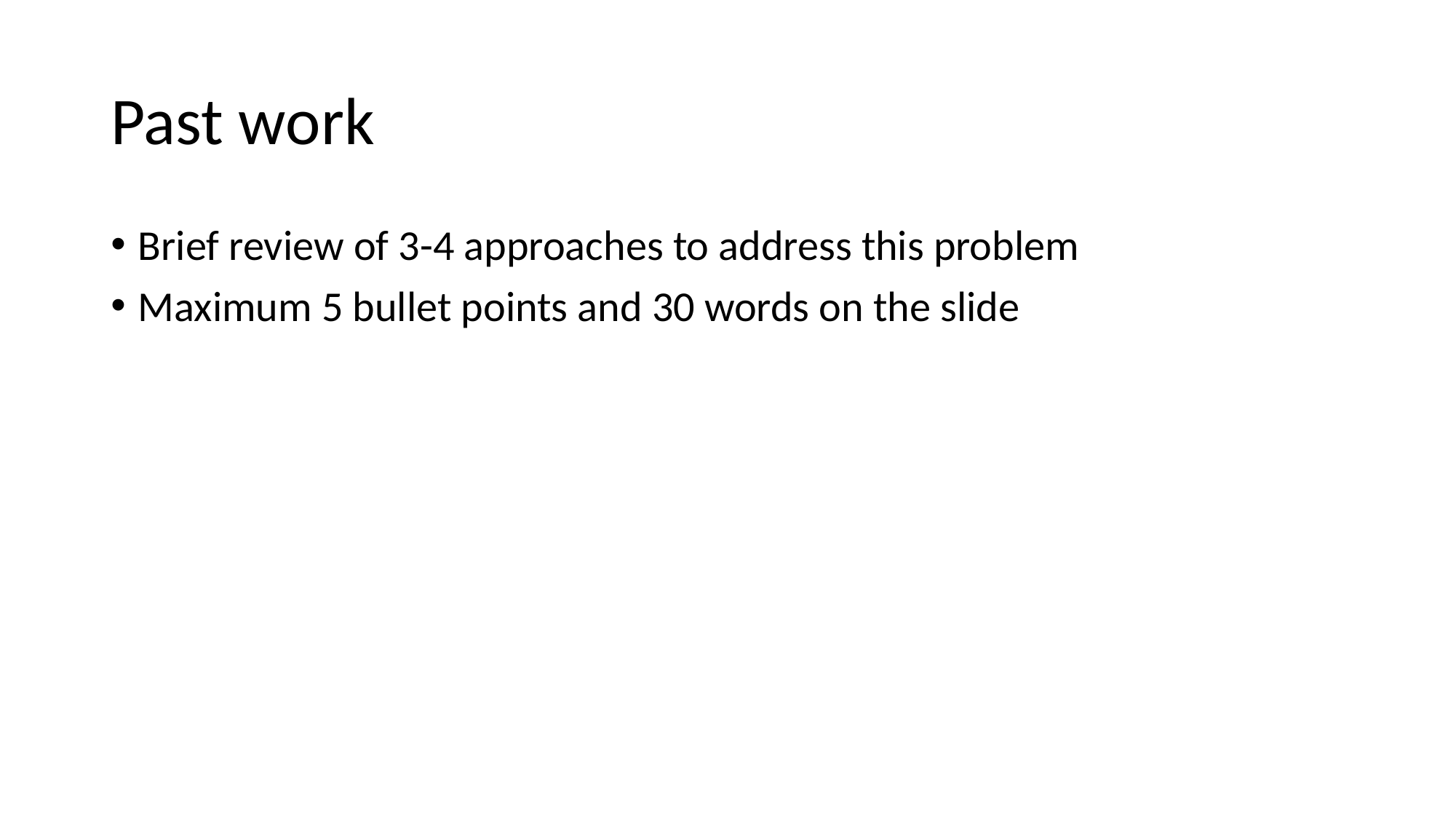

# Past work
Brief review of 3-4 approaches to address this problem
Maximum 5 bullet points and 30 words on the slide